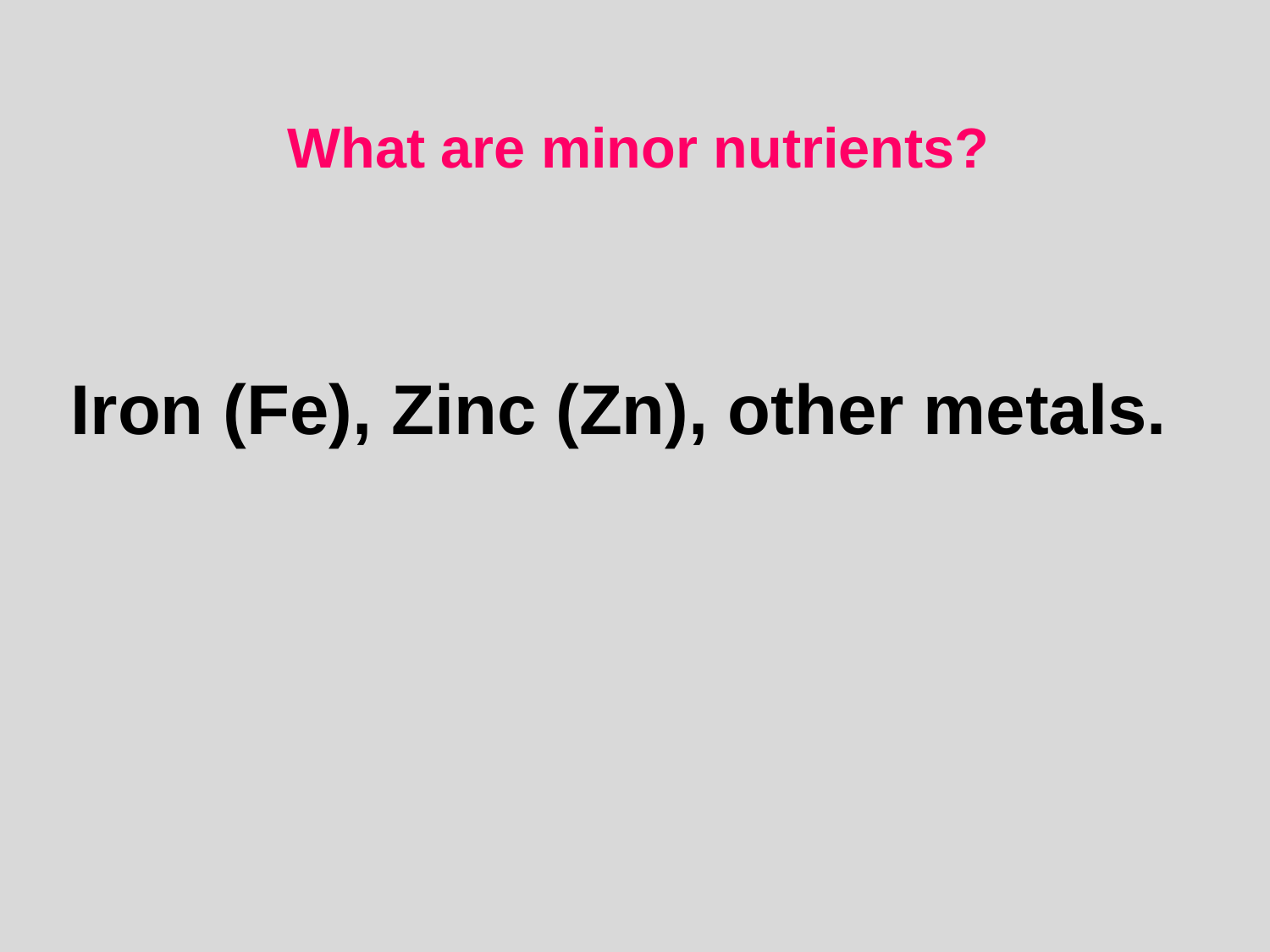

What are minor nutrients?
Iron (Fe), Zinc (Zn), other metals.